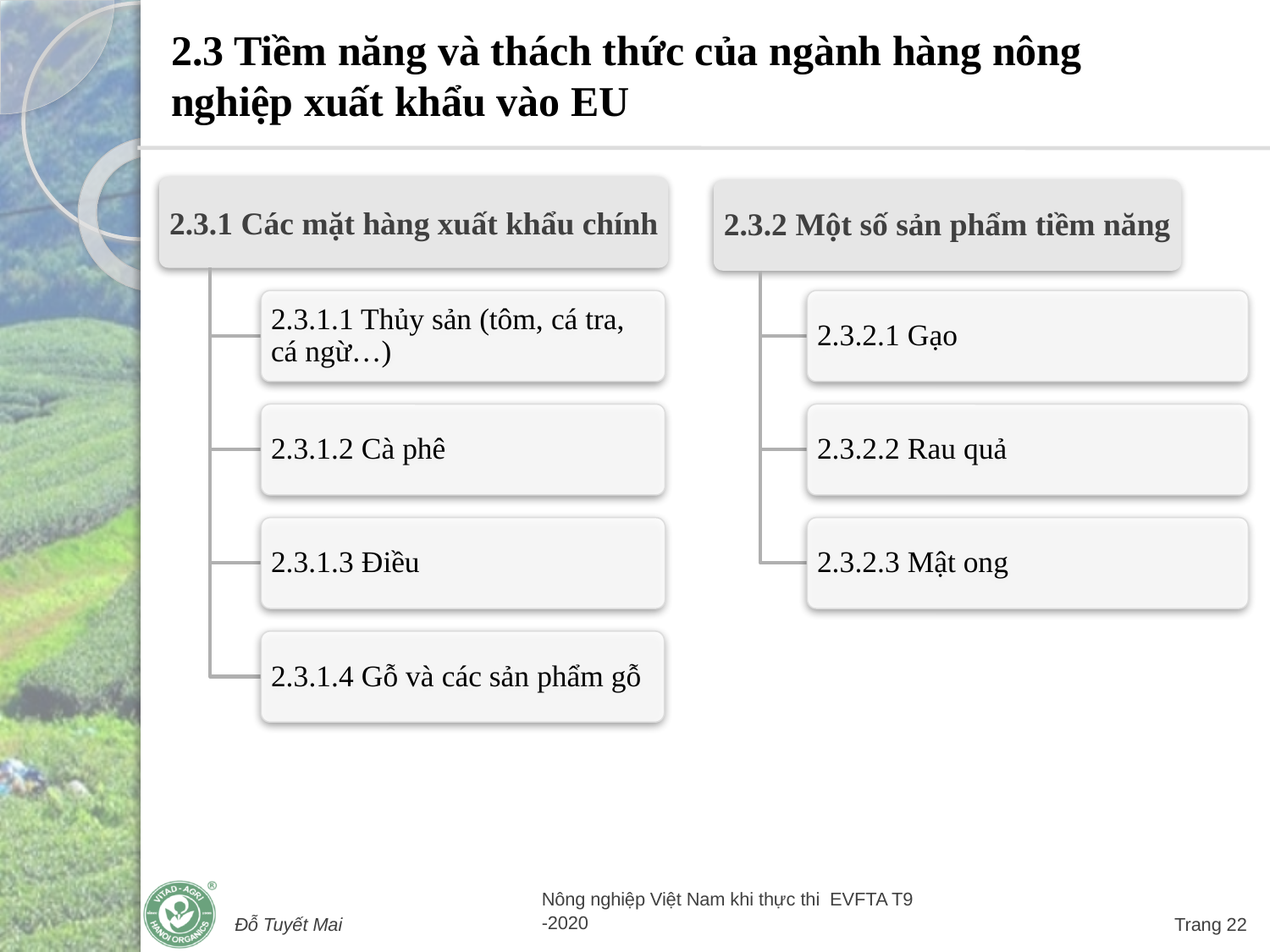

# 2.3 Tiềm năng và thách thức của ngành hàng nông nghiệp xuất khẩu vào EU
2.3.1 Các mặt hàng xuất khẩu chính
2.3.1.1 Thủy sản (tôm, cá tra, cá ngừ…)
2.3.1.2 Cà phê
2.3.1.3 Điều
2.3.1.4 Gỗ và các sản phẩm gỗ
2.3.2 Một số sản phẩm tiềm năng
2.3.2.1 Gạo
2.3.2.2 Rau quả
2.3.2.3 Mật ong
Đỗ Tuyết Mai
Nông nghiệp Việt Nam khi thực thi  EVFTA T9 -2020
Trang 22